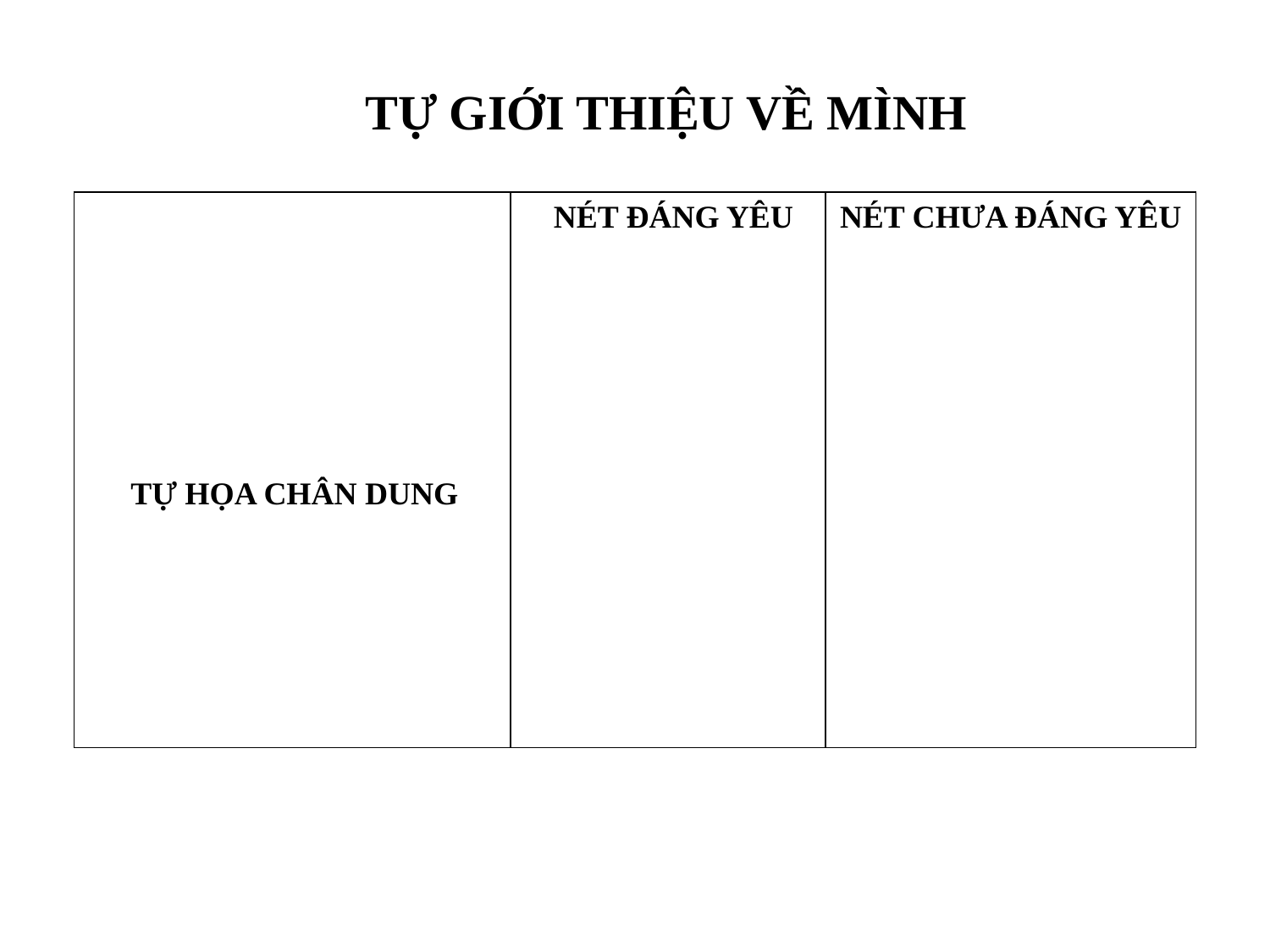

TỰ GIỚI THIỆU VỀ MÌNH
NÉT ĐÁNG YÊU
NÉT CHƯA ĐÁNG YÊU
|  |  |  |
| --- | --- | --- |
TỰ HỌA CHÂN DUNG